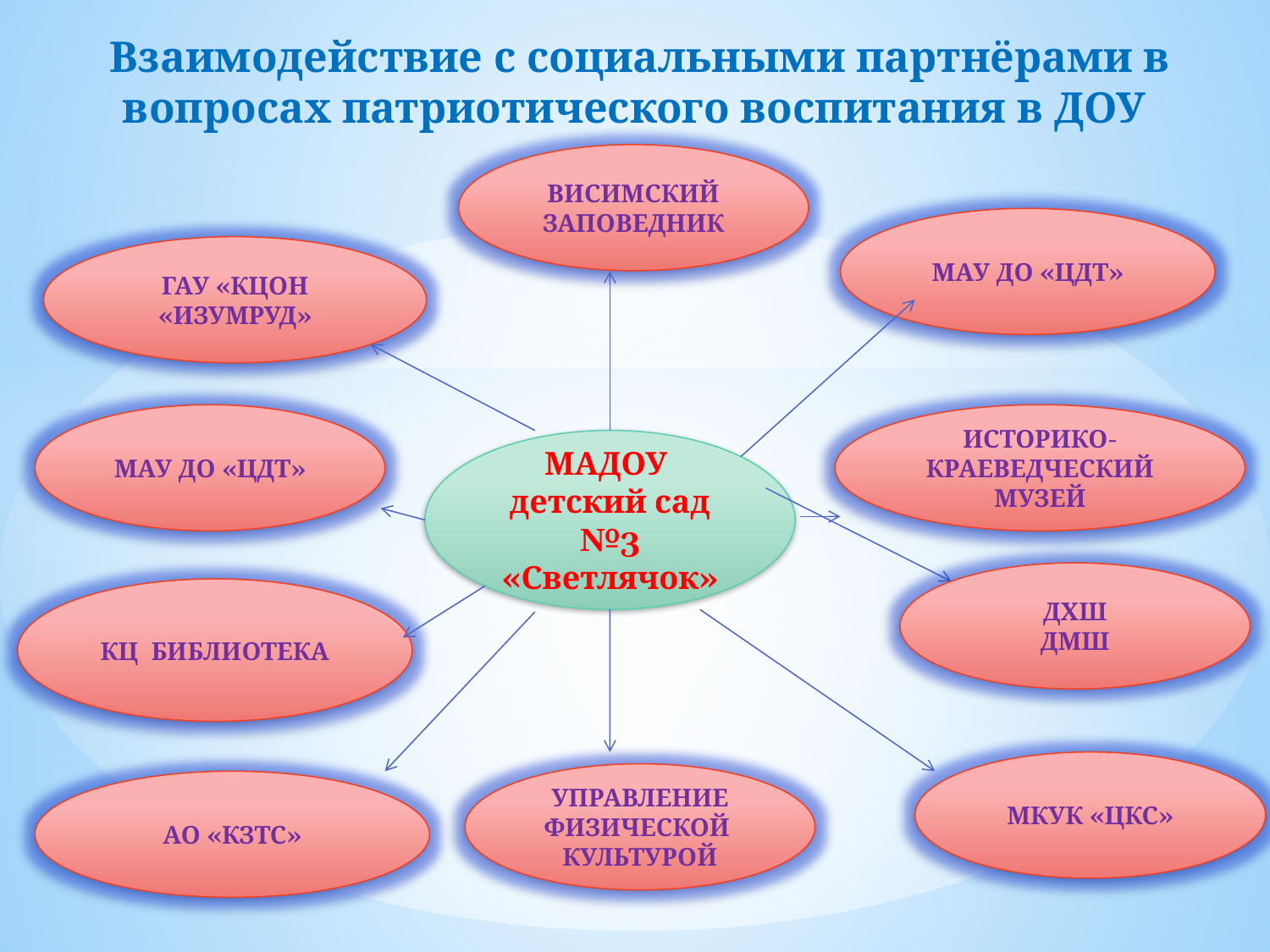

Взаимодействие с социальными партнёрами в вопросах патриотического воспитания в ДОУ

ВИСИМСКИЙ
ЗАПОВЕДНИК

МАУ ДО «ЦДТ»
ГАУ «КЦОН «ИЗУМРУД»

МАУ ДО «ЦДТ»
ИСТОРИКО-
КРАЕВЕДЧЕСКИЙ
МУЗЕЙ
МАДОУ
детский сад №3
«Светлячок»
ДХШ
ДМШ
КЦ  БИБЛИОТЕКА
МКУК «ЦКС»
УПРАВЛЕНИЕ
ФИЗИЧЕСКОЙ  КУЛЬТУРОЙ
АО «КЗТС»